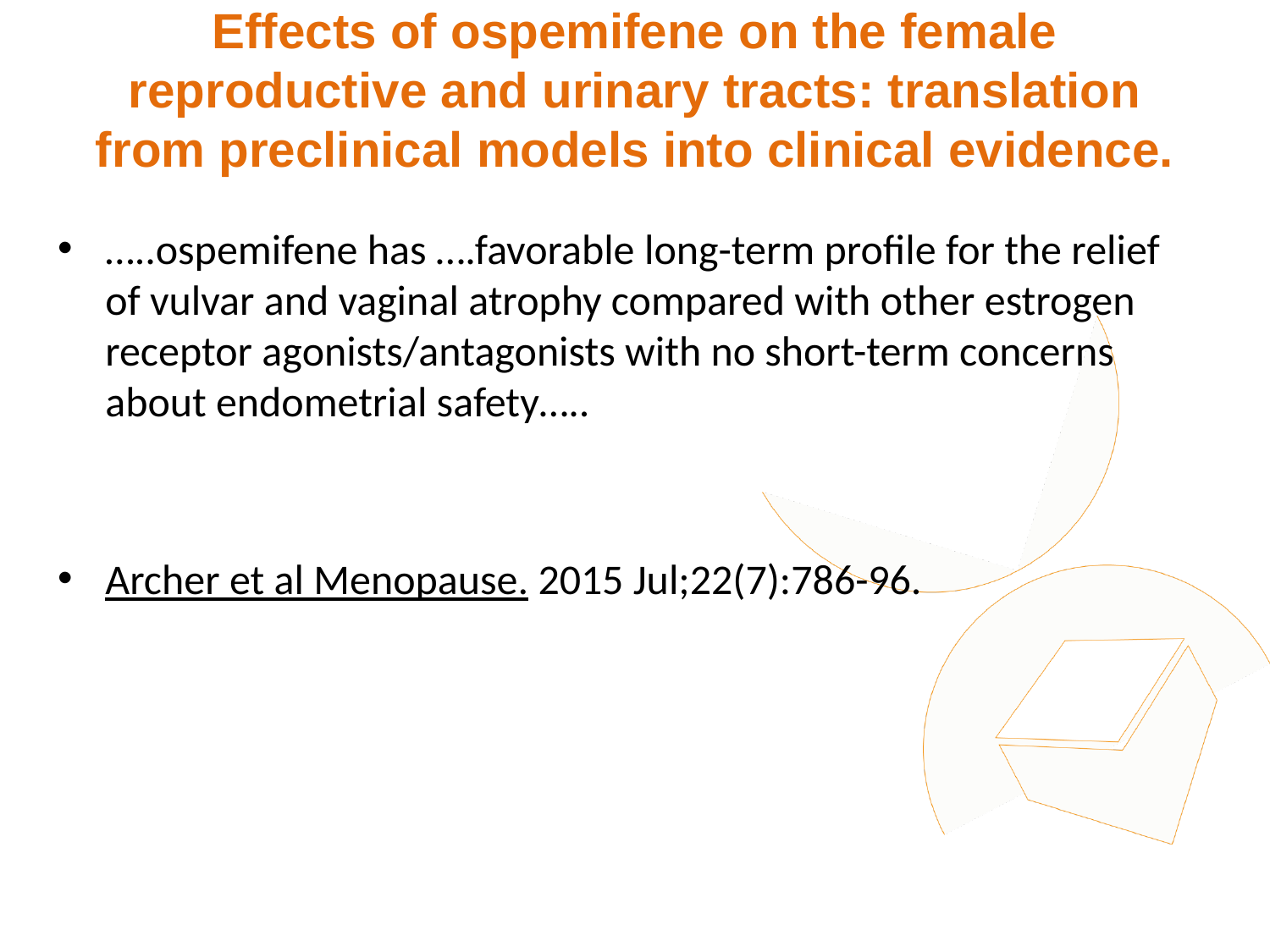

# Effects of ospemifene on the female reproductive and urinary tracts: translation from preclinical models into clinical evidence.
…..ospemifene has ….favorable long-term profile for the relief of vulvar and vaginal atrophy compared with other estrogen receptor agonists/antagonists with no short-term concerns about endometrial safety…..

Archer et al Menopause. 2015 Jul;22(7):786-96.